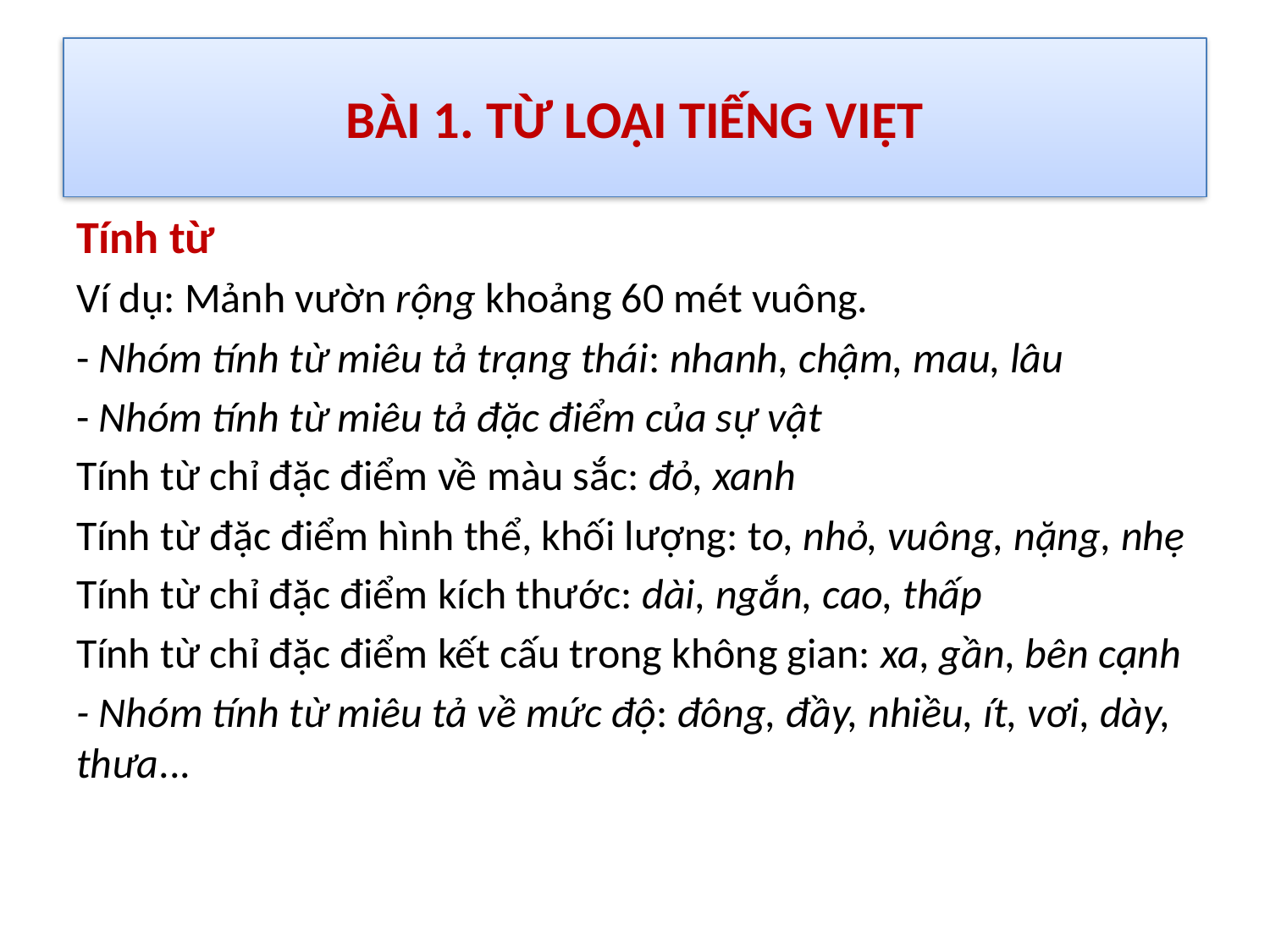

# BÀI 1. TỪ LOẠI TIẾNG VIỆT
Tính từ
Ví dụ: Mảnh vườn rộng khoảng 60 mét vuông.
- Nhóm tính từ miêu tả trạng thái: nhanh, chậm, mau, lâu
- Nhóm tính từ miêu tả đặc điểm của sự vật
Tính từ chỉ đặc điểm về màu sắc: đỏ, xanh
Tính từ đặc điểm hình thể, khối lượng: to, nhỏ, vuông, nặng, nhẹ
Tính từ chỉ đặc điểm kích thước: dài, ngắn, cao, thấp
Tính từ chỉ đặc điểm kết cấu trong không gian: xa, gần, bên cạnh
- Nhóm tính từ miêu tả về mức độ: đông, đầy, nhiều, ít, vơi, dày, thưa...